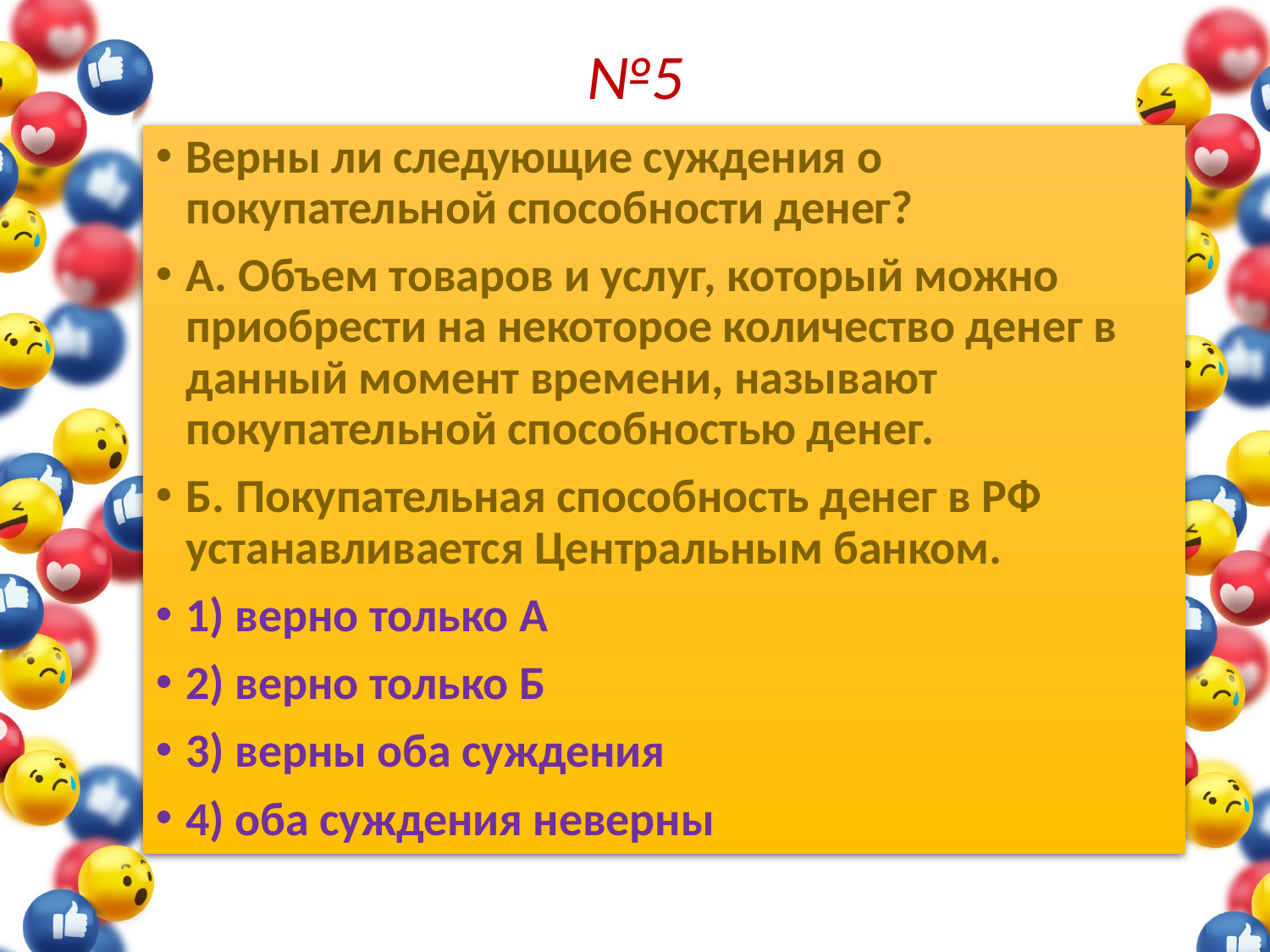

# №5
Верны ли следующие суждения о покупательной способности денег?
А. Объем товаров и услуг, который можно приобрести на некоторое количество денег в данный момент времени, называют покупательной способностью денег.
Б. Покупательная способность денег в РФ устанавливается Центральным банком.
1) верно только А
2) верно только Б
3) верны оба суждения
4) оба суждения неверны